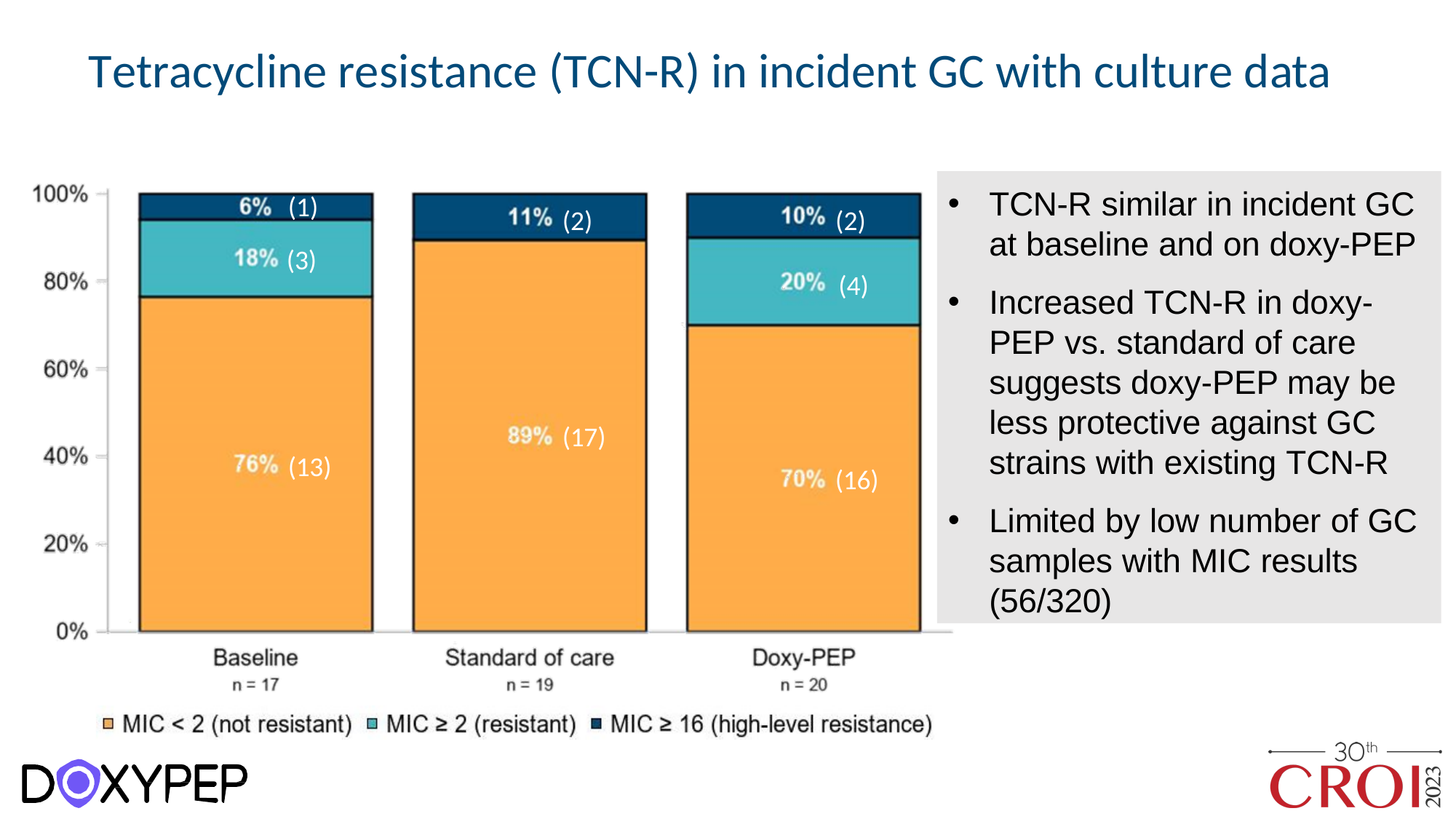

# Tetracycline resistance (TCN-R) in incident GC with culture data

TCN-R similar in incident GC at baseline and on doxy-PEP
Increased TCN-R in doxy- PEP vs. standard of care suggests doxy-PEP may be less protective against GC strains with existing TCN-R
Limited by low number of GC samples with MIC results (56/320)
(1)
(3)
(2)
(2)
(4)
(17)
(13)
(16)